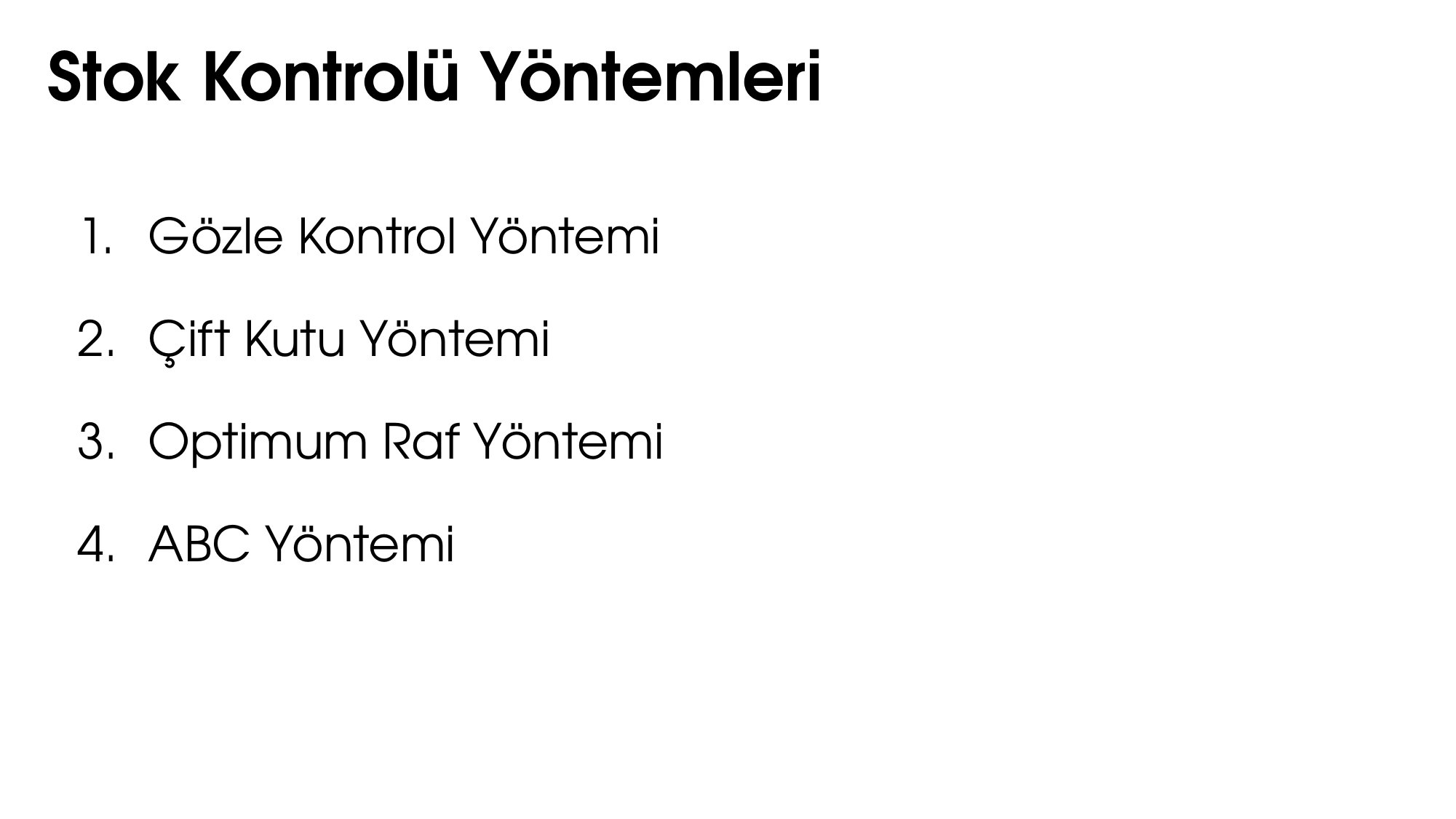

# Stok Kontrolü Yöntemleri
Gözle Kontrol Yöntemi
Çift Kutu Yöntemi
Optimum Raf Yöntemi
ABC Yöntemi